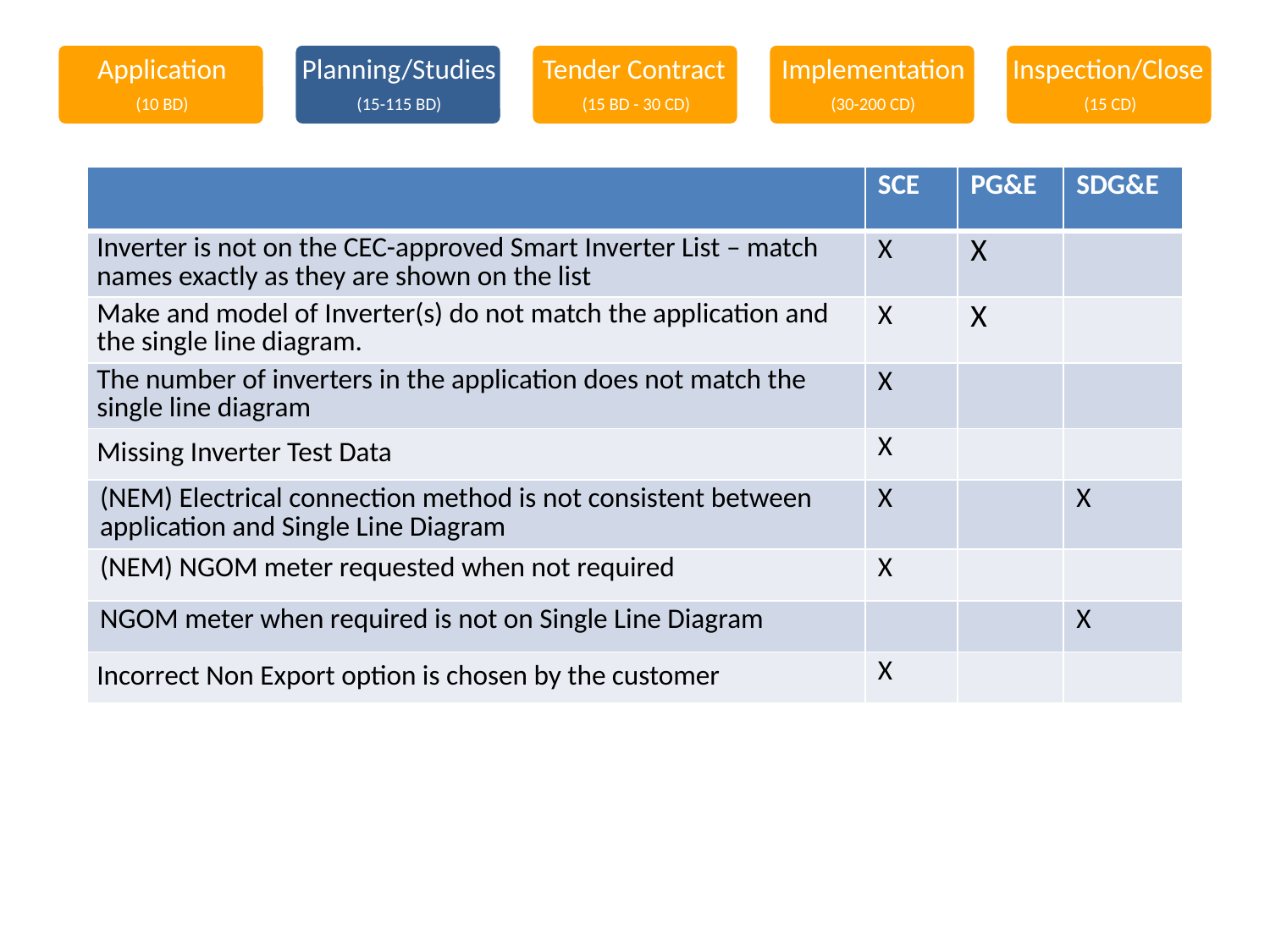

Application
(10 BD)
Planning/Studies
(15-115 BD)
Tender Contract
(15 BD - 30 CD)
Implementation
(30-200 CD)
Inspection/Close
(15 CD)
|  | SCE | PG&E | SDG&E |
| --- | --- | --- | --- |
| Inverter is not on the CEC-approved Smart Inverter List – match names exactly as they are shown on the list | X | X |  |
| Make and model of Inverter(s) do not match the application and the single line diagram. | X | X |  |
| The number of inverters in the application does not match the single line diagram | X |  |  |
| Missing Inverter Test Data | X |  |  |
| (NEM) Electrical connection method is not consistent between application and Single Line Diagram | X |  | X |
| (NEM) NGOM meter requested when not required | X |  |  |
| NGOM meter when required is not on Single Line Diagram |  |  | X |
| Incorrect Non Export option is chosen by the customer | X |  |  |